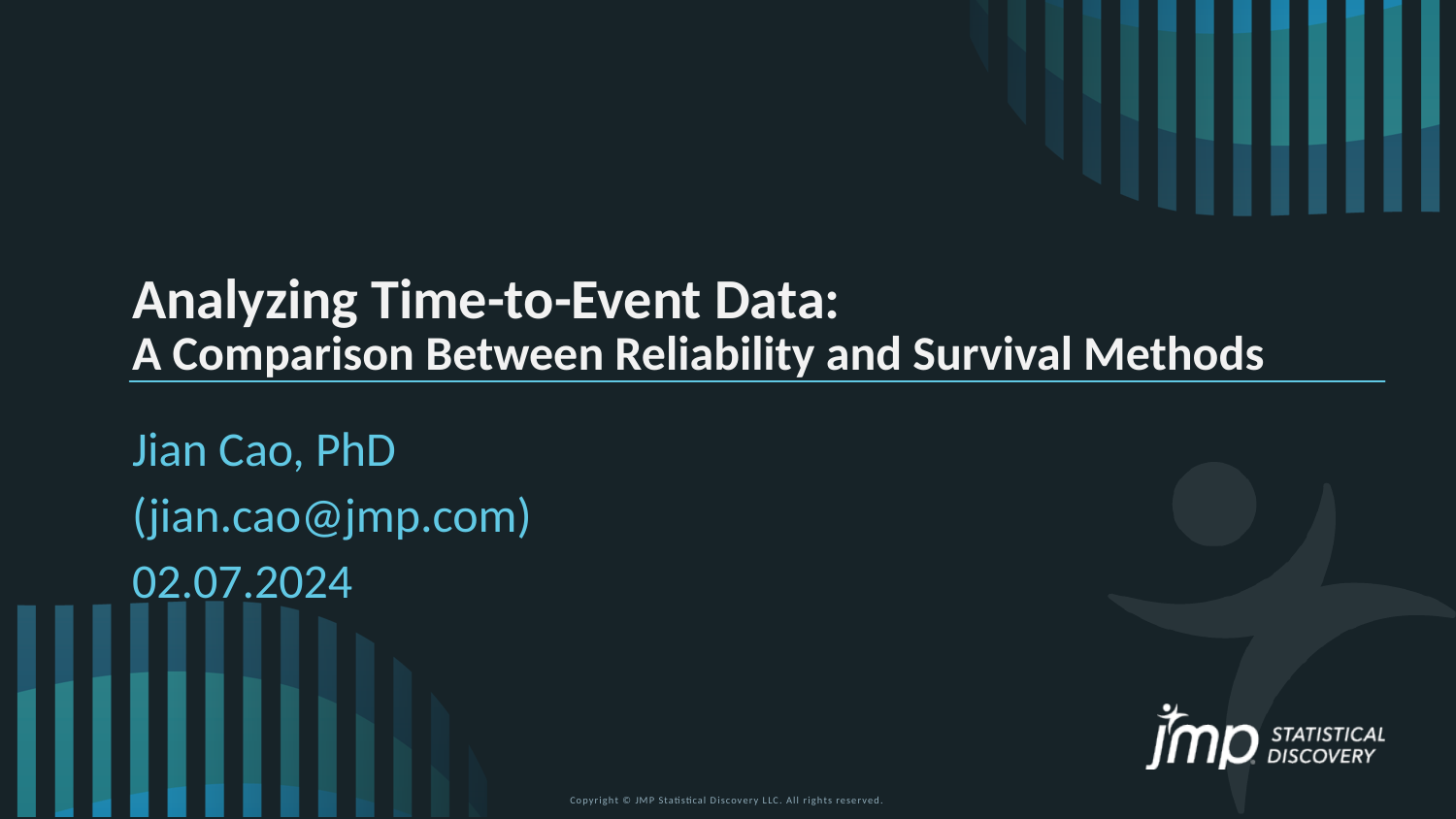

Analyzing Time-to-Event Data:
A Comparison Between Reliability and Survival Methods
Jian Cao, PhD
(jian.cao@jmp.com)
02.07.2024